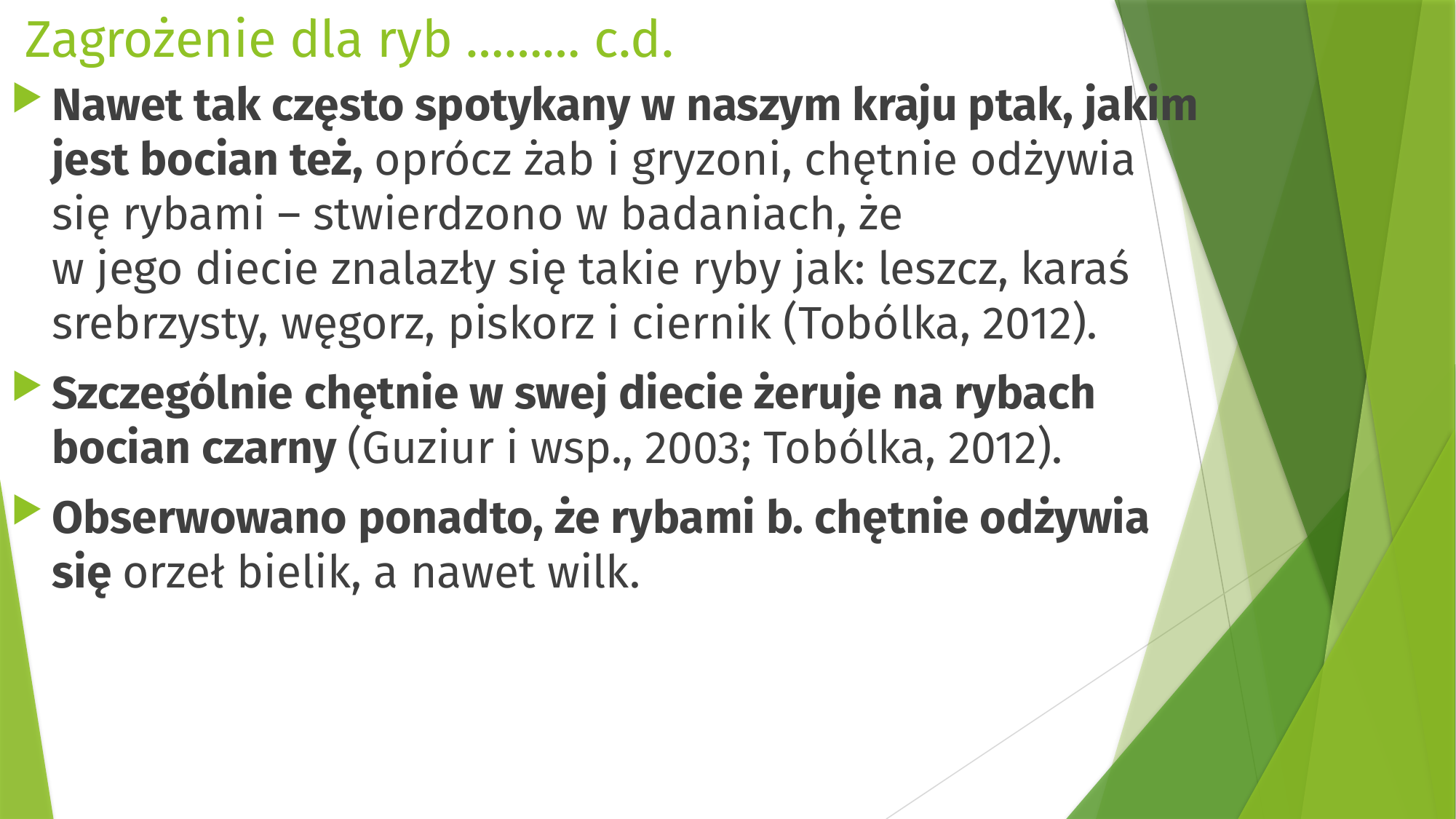

# Zagrożenie dla ryb ……… c.d.

Nawet tak często spotykany w naszym kraju ptak, jakim jest bocian też, oprócz żab i gryzoni, chętnie odżywia się rybami – stwierdzono w badaniach, że
w jego diecie znalazły się takie ryby jak: leszcz, karaś srebrzysty, węgorz, piskorz i ciernik (Tobólka, 2012).
Szczególnie chętnie w swej diecie żeruje na rybach bocian czarny (Guziur i wsp., 2003; Tobólka, 2012).
Obserwowano ponadto, że rybami b. chętnie odżywia się orzeł bielik, a nawet wilk.